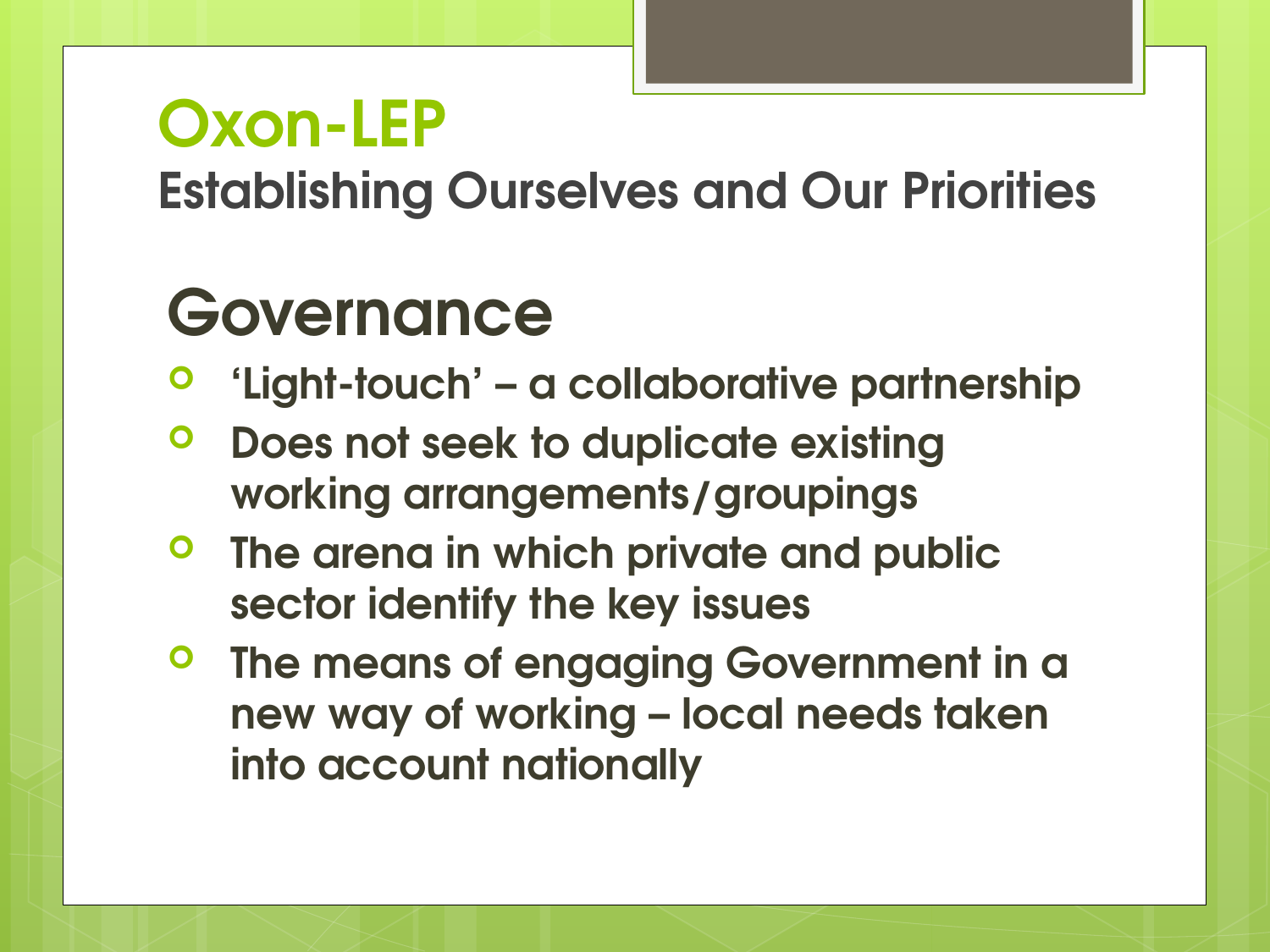

Oxon-LEP
Establishing Ourselves and Our Priorities
Governance
‘Light-touch’ – a collaborative partnership
Does not seek to duplicate existing working arrangements/groupings
The arena in which private and public sector identify the key issues
The means of engaging Government in a new way of working – local needs taken into account nationally